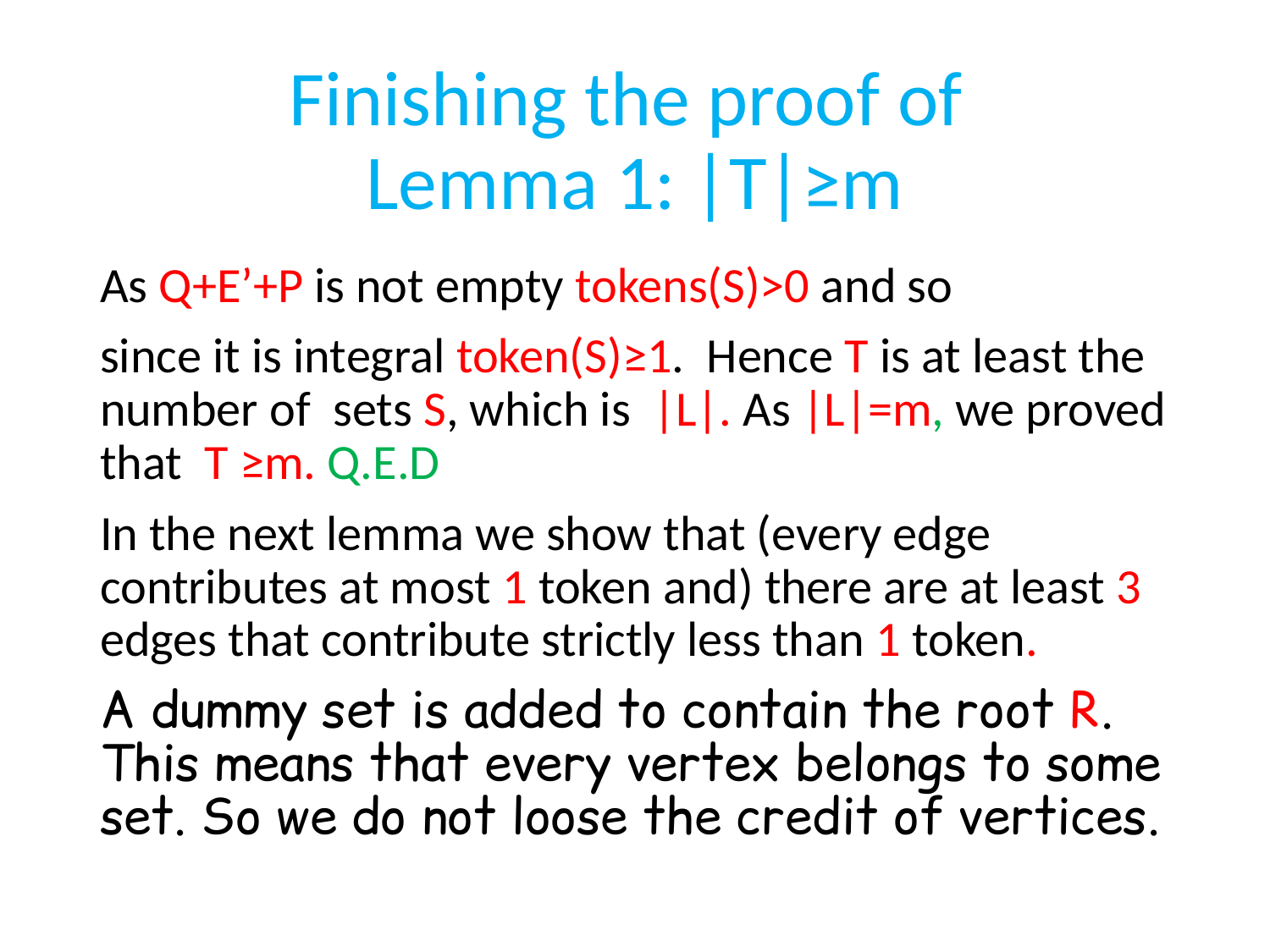

# Finishing the proof of Lemma 1: |T|≥m
As Q+E’+P is not empty tokens(S)>0 and so
since it is integral token(S)≥1.  Hence T is at least the number of  sets S, which is  |L|. As |L|=m, we proved that  T ≥m. Q.E.D
In the next lemma we show that (every edge contributes at most 1 token and) there are at least 3 edges that contribute strictly less than 1 token.
A dummy set is added to contain the root R. This means that every vertex belongs to some set. So we do not loose the credit of vertices.